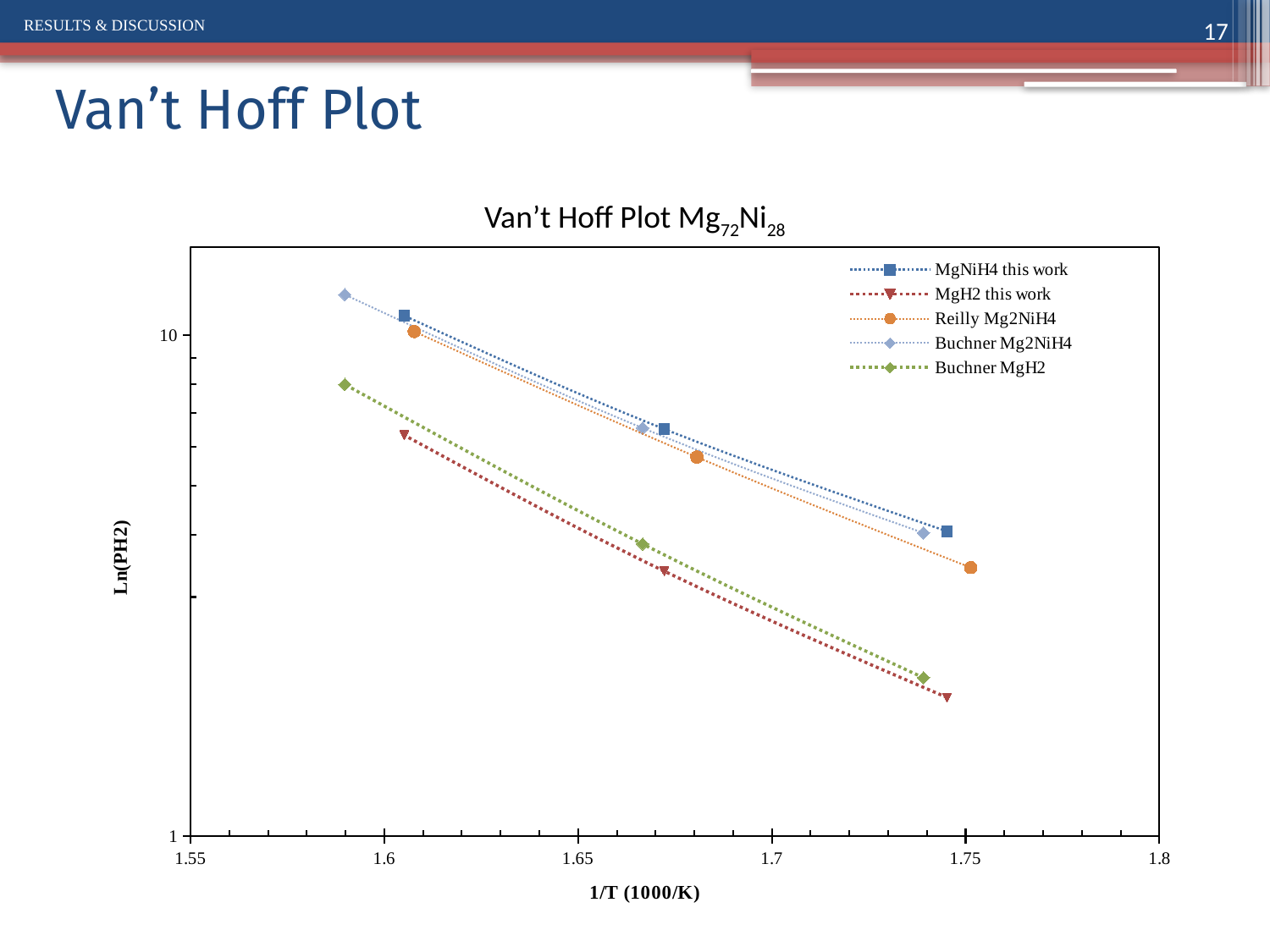

Results & Discussion
17
# Van’t Hoff Plot
Van’t Hoff Plot Mg72Ni28

### Chart

| Category |  |  |  |  |  |
|---|---|---|---|---|---|